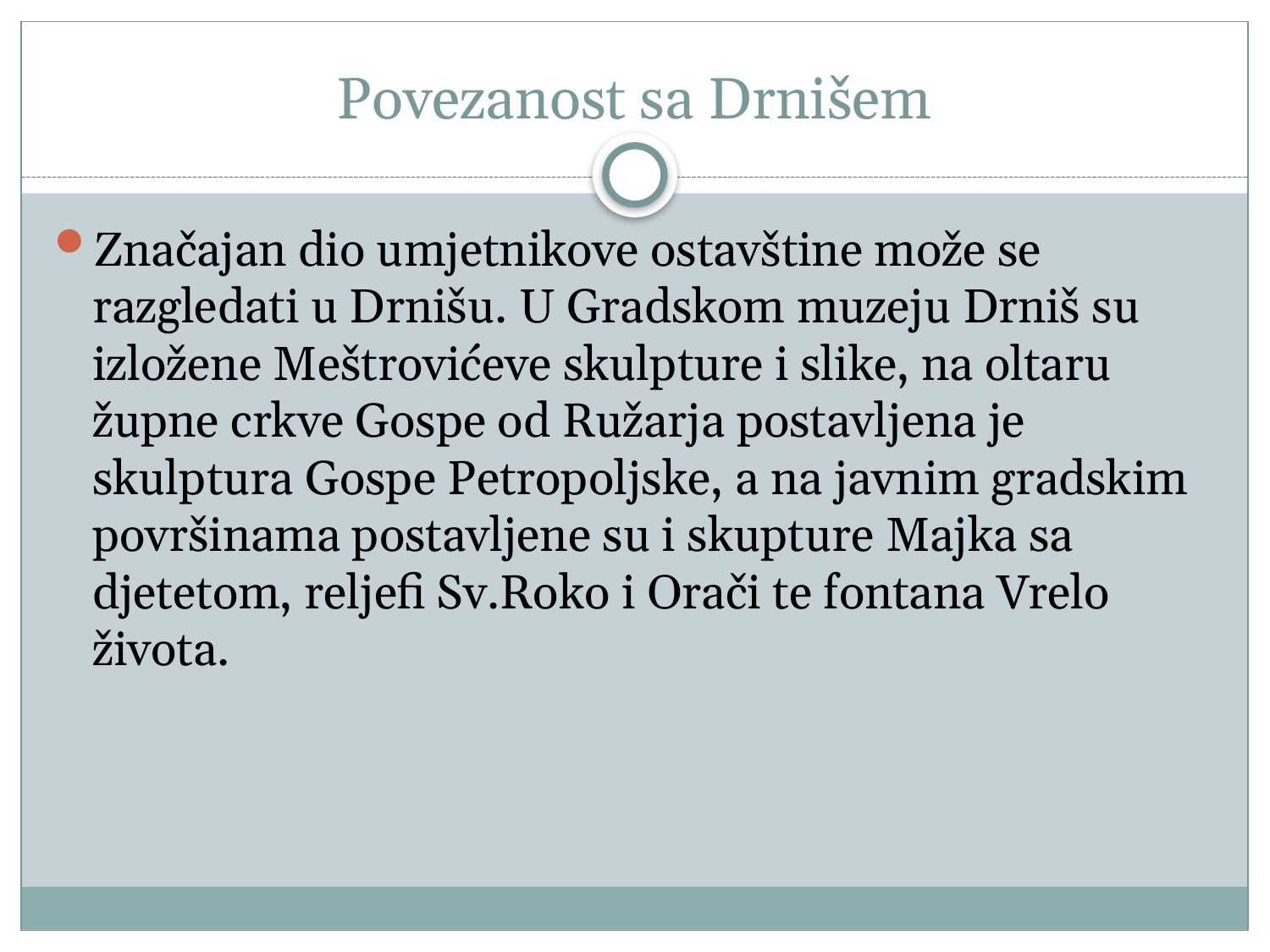

# Povezanost sa Drnišem
Značajan dio umjetnikove ostavštine može se razgledati u Drnišu. U Gradskom muzeju Drniš su izložene Meštrovićeve skulpture i slike, na oltaru župne crkve Gospe od Ružarja postavljena je skulptura Gospe Petropoljske, a na javnim gradskim površinama postavljene su i skupture Majka sa djetetom, reljefi Sv.Roko i Orači te fontana Vrelo života.